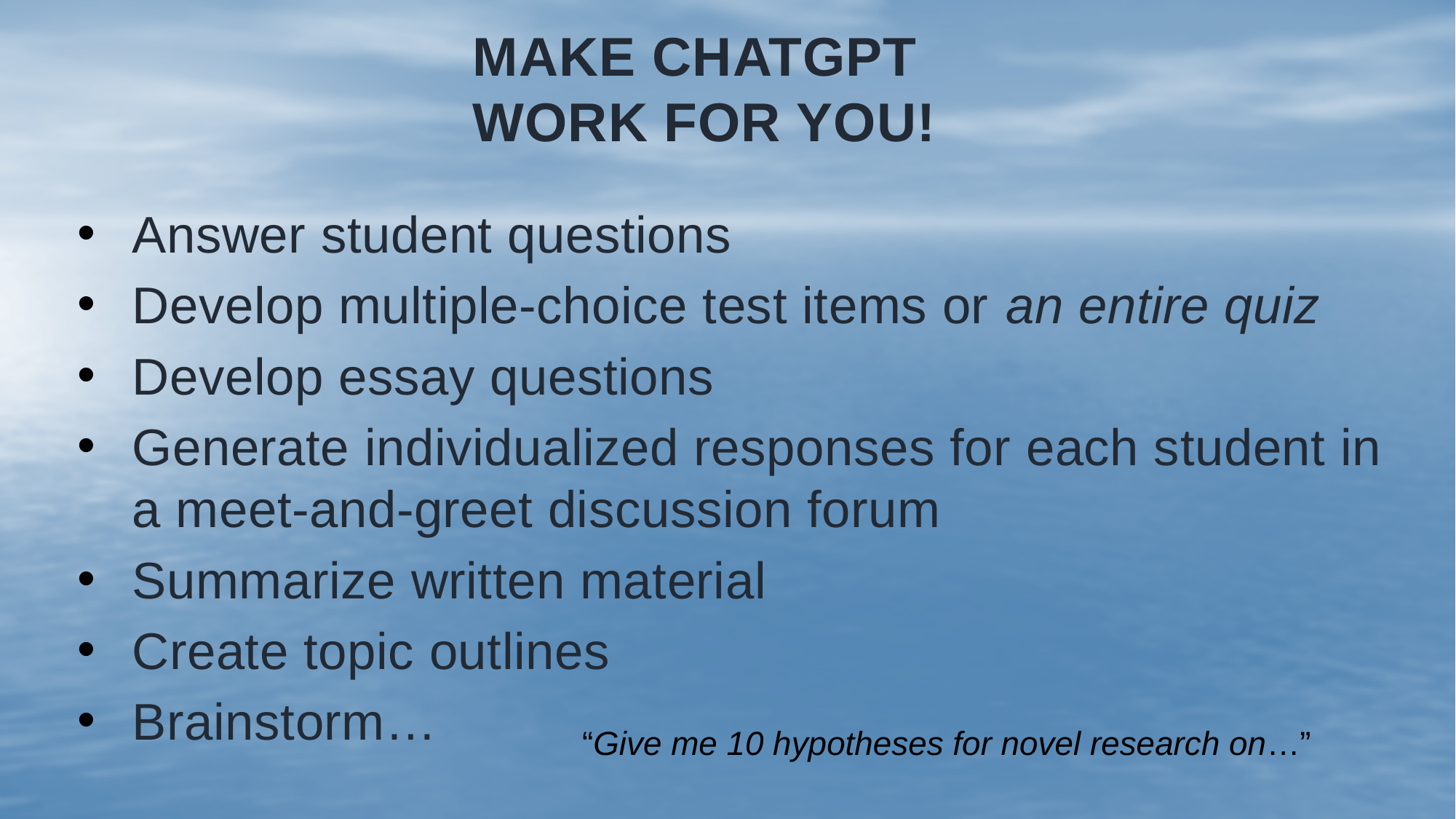

Make ChatGPT
WORK FOR YOU!
Answer student questions
Develop multiple-choice test items or an entire quiz
Develop essay questions
Generate individualized responses for each student in a meet-and-greet discussion forum
Summarize written material
Create topic outlines
Brainstorm…
“Give me 10 hypotheses for novel research on…”